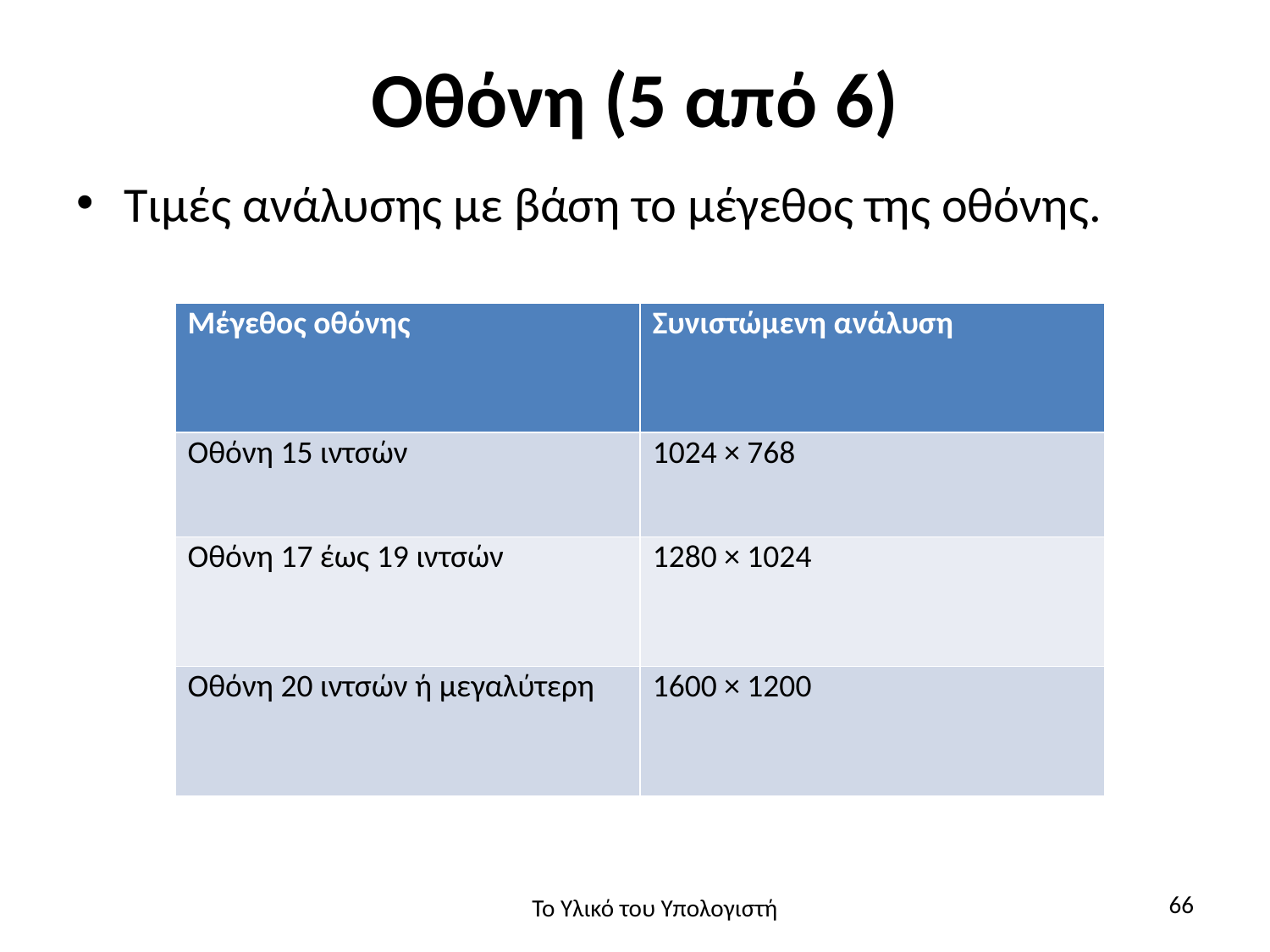

# Οθόνη (5 από 6)
Τιμές ανάλυσης με βάση το μέγεθος της οθόνης.
| Μέγεθος οθόνης | Συνιστώμενη ανάλυση |
| --- | --- |
| Οθόνη 15 ιντσών | 1024 × 768 |
| Οθόνη 17 έως 19 ιντσών | 1280 × 1024 |
| Οθόνη 20 ιντσών ή μεγαλύτερη | 1600 × 1200 |
66
Το Υλικό του Υπολογιστή